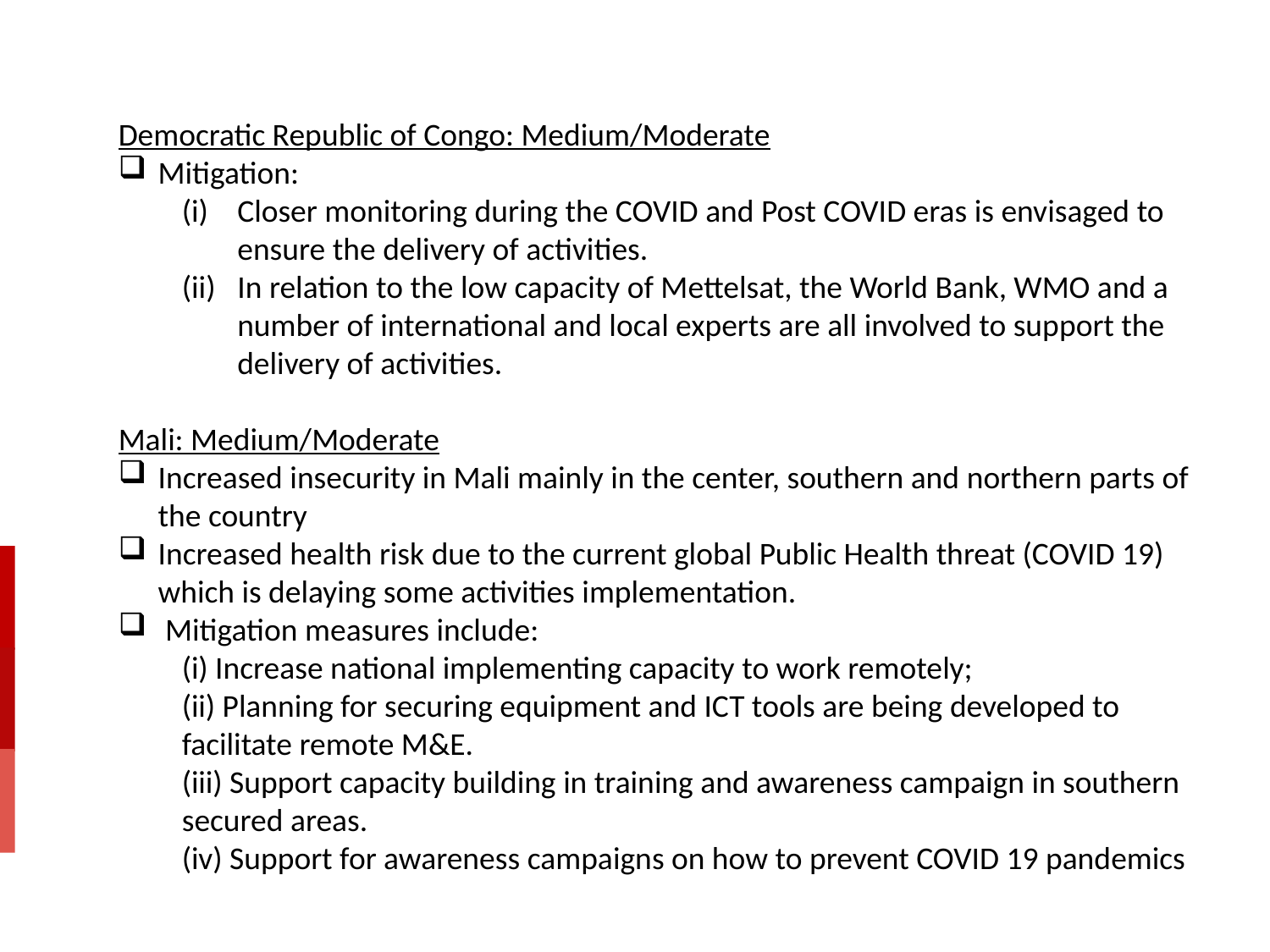

Democratic Republic of Congo: Medium/Moderate
Mitigation:
Closer monitoring during the COVID and Post COVID eras is envisaged to ensure the delivery of activities.
In relation to the low capacity of Mettelsat, the World Bank, WMO and a number of international and local experts are all involved to support the delivery of activities.

Mali: Medium/Moderate
Increased insecurity in Mali mainly in the center, southern and northern parts of the country
Increased health risk due to the current global Public Health threat (COVID 19) which is delaying some activities implementation.
 Mitigation measures include:
(i) Increase national implementing capacity to work remotely;
(ii) Planning for securing equipment and ICT tools are being developed to facilitate remote M&E.
(iii) Support capacity building in training and awareness campaign in southern secured areas.
(iv) Support for awareness campaigns on how to prevent COVID 19 pandemics